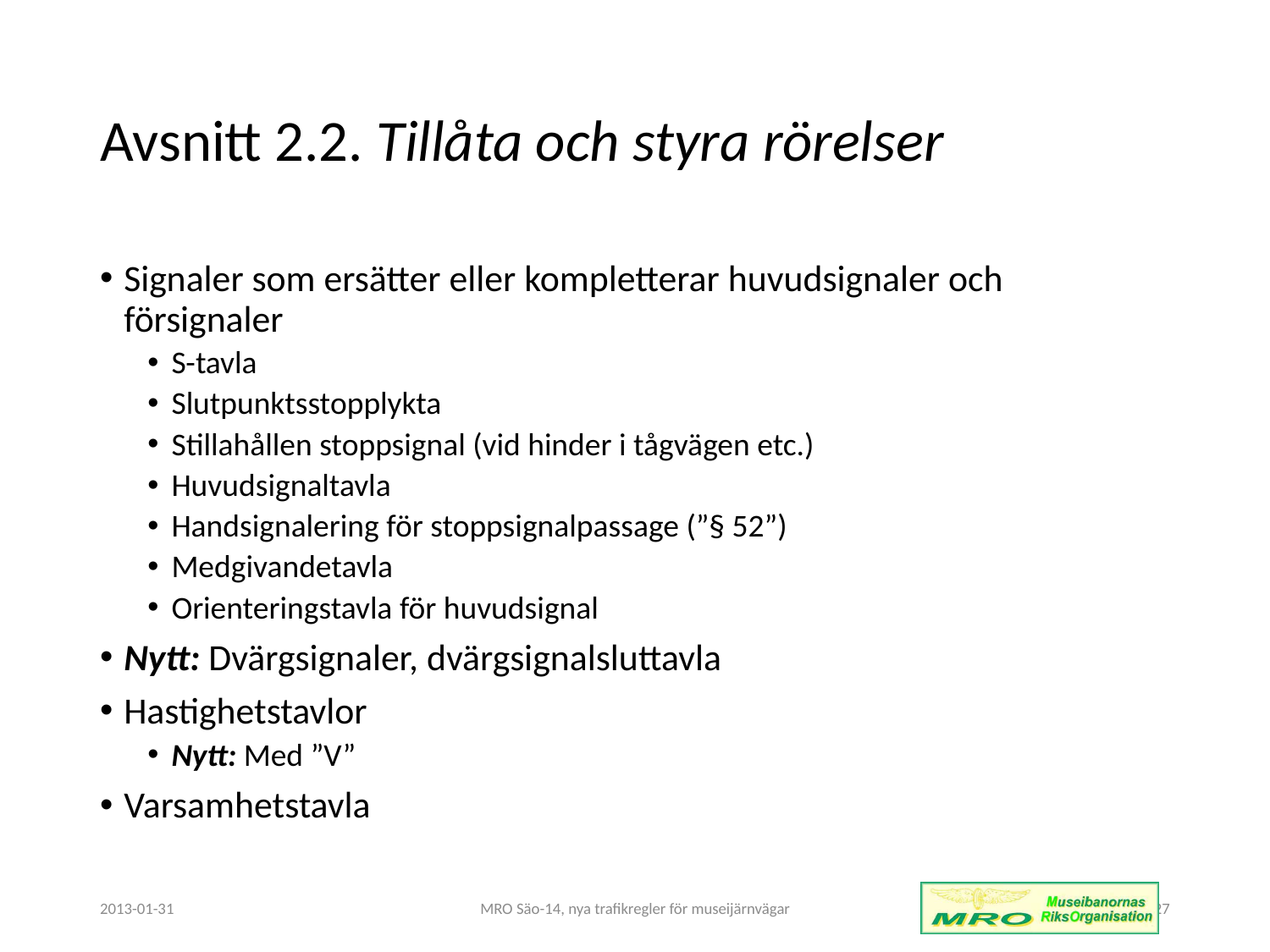

# Avsnitt 2.2. Tillåta och styra rörelser
Signaler som ersätter eller kompletterar huvudsignaler och försignaler
S-tavla
Slutpunktsstopplykta
Stillahållen stoppsignal (vid hinder i tågvägen etc.)
Huvudsignaltavla
Handsignalering för stoppsignalpassage (”§ 52”)
Medgivandetavla
Orienteringstavla för huvudsignal
Nytt: Dvärgsignaler, dvärgsignalsluttavla
Hastighetstavlor
Nytt: Med ”V”
Varsamhetstavla
2013-01-31
MRO Säo-14, nya trafikregler för museijärnvägar
27